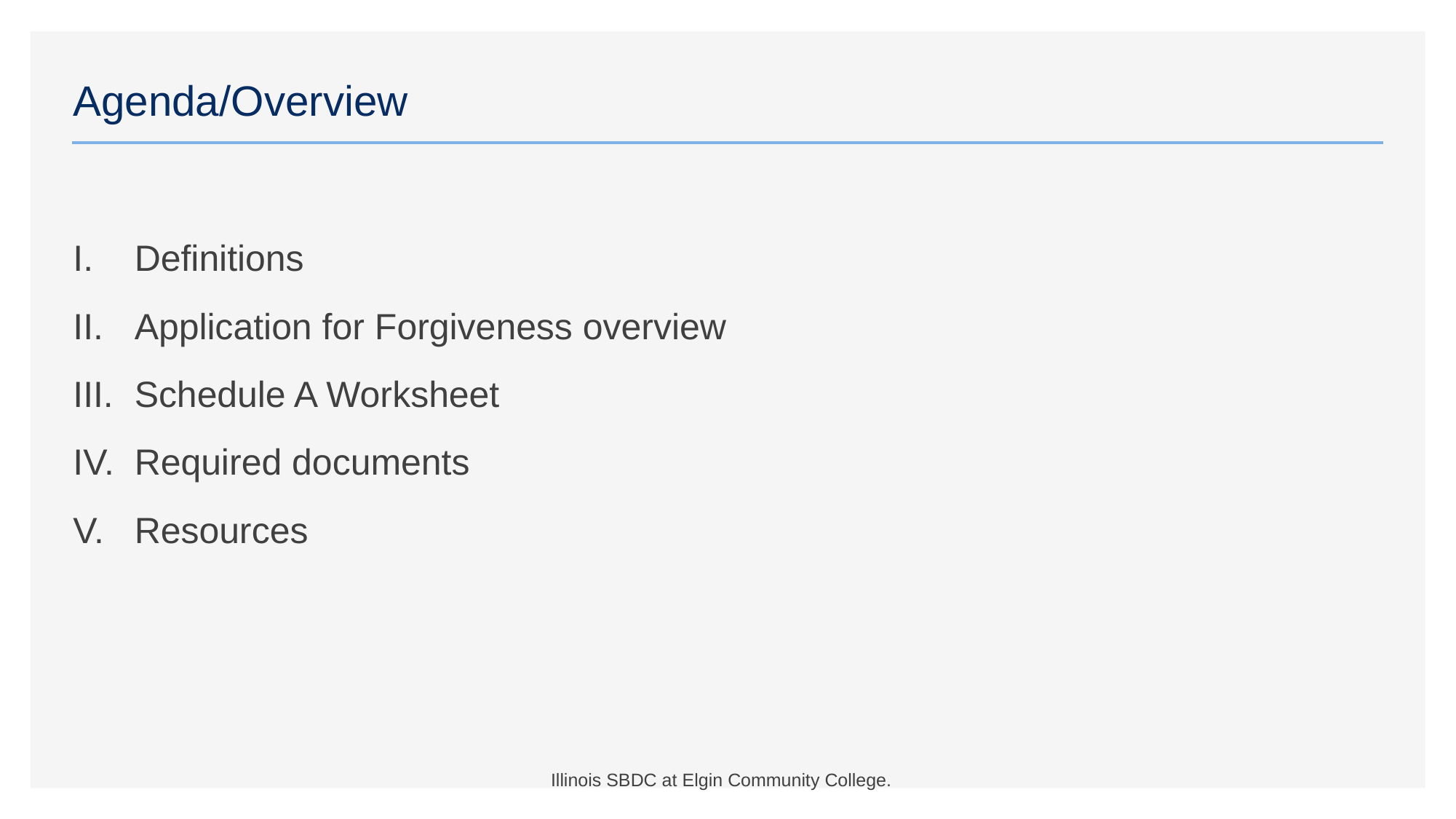

# Agenda/Overview
Definitions
Application for Forgiveness overview
Schedule A Worksheet
Required documents
Resources

Illinois SBDC at Elgin Community College.